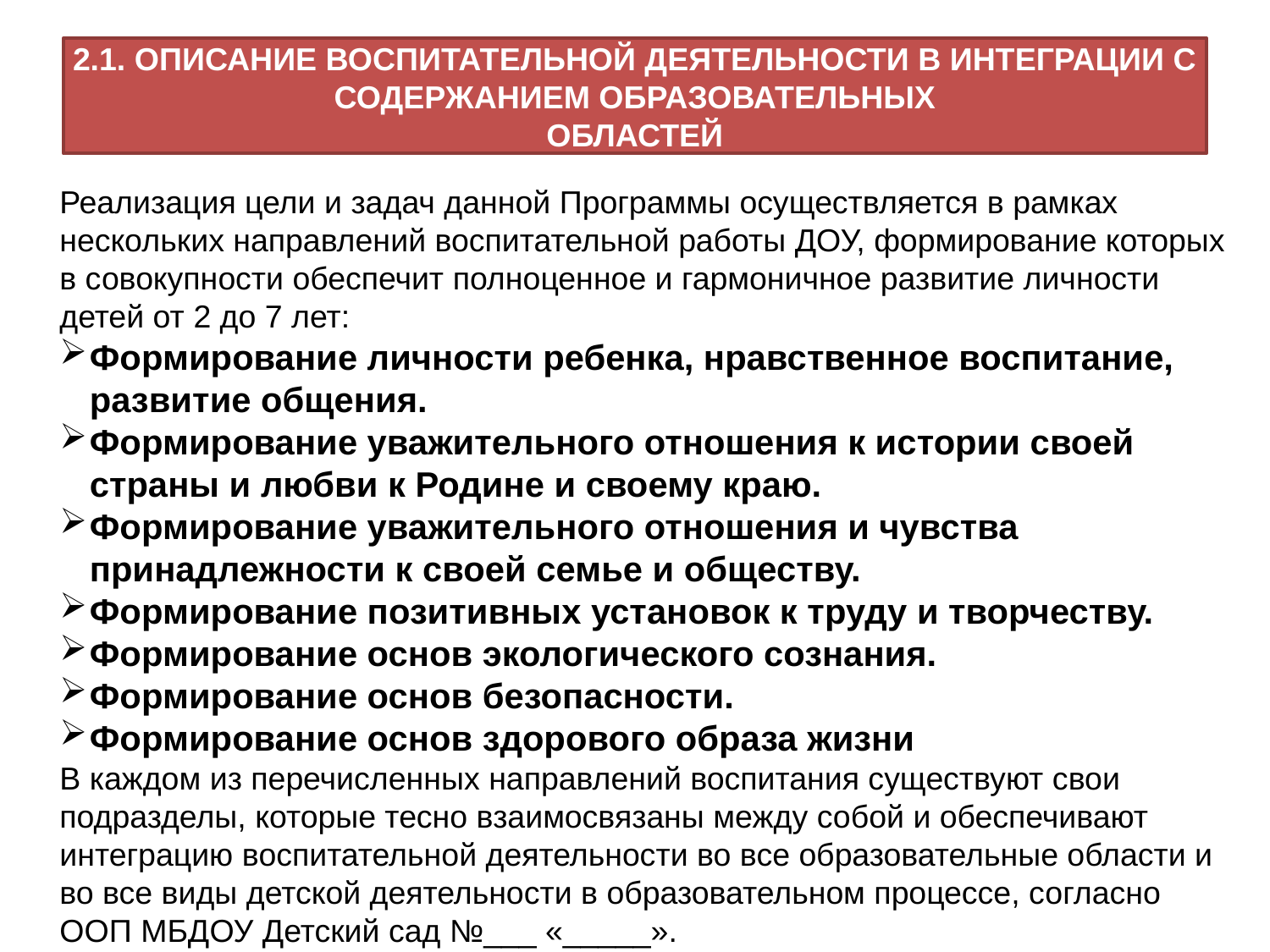

# 2.1. ОПИСАНИЕ ВОСПИТАТЕЛЬНОЙ ДЕЯТЕЛЬНОСТИ В ИНТЕГРАЦИИ С СОДЕРЖАНИЕМ ОБРАЗОВАТЕЛЬНЫХ ОБЛАСТЕЙ
Реализация цели и задач данной Программы осуществляется в рамках нескольких направлений воспитательной работы ДОУ, формирование которых в совокупности обеспечит полноценное и гармоничное развитие личности детей от 2 до 7 лет:
Формирование личности ребенка, нравственное воспитание, развитие общения.
Формирование уважительного отношения к истории своей страны и любви к Родине и своему краю.
Формирование уважительного отношения и чувства принадлежности к своей семье и обществу.
Формирование позитивных установок к труду и творчеству.
Формирование основ экологического сознания.
Формирование основ безопасности.
Формирование основ здорового образа жизни
В каждом из перечисленных направлений воспитания существуют свои подразделы, которые тесно взаимосвязаны между собой и обеспечивают интеграцию воспитательной деятельности во все образовательные области и во все виды детской деятельности в образовательном процессе, согласно ООП МБДОУ Детский сад №___ «_____».